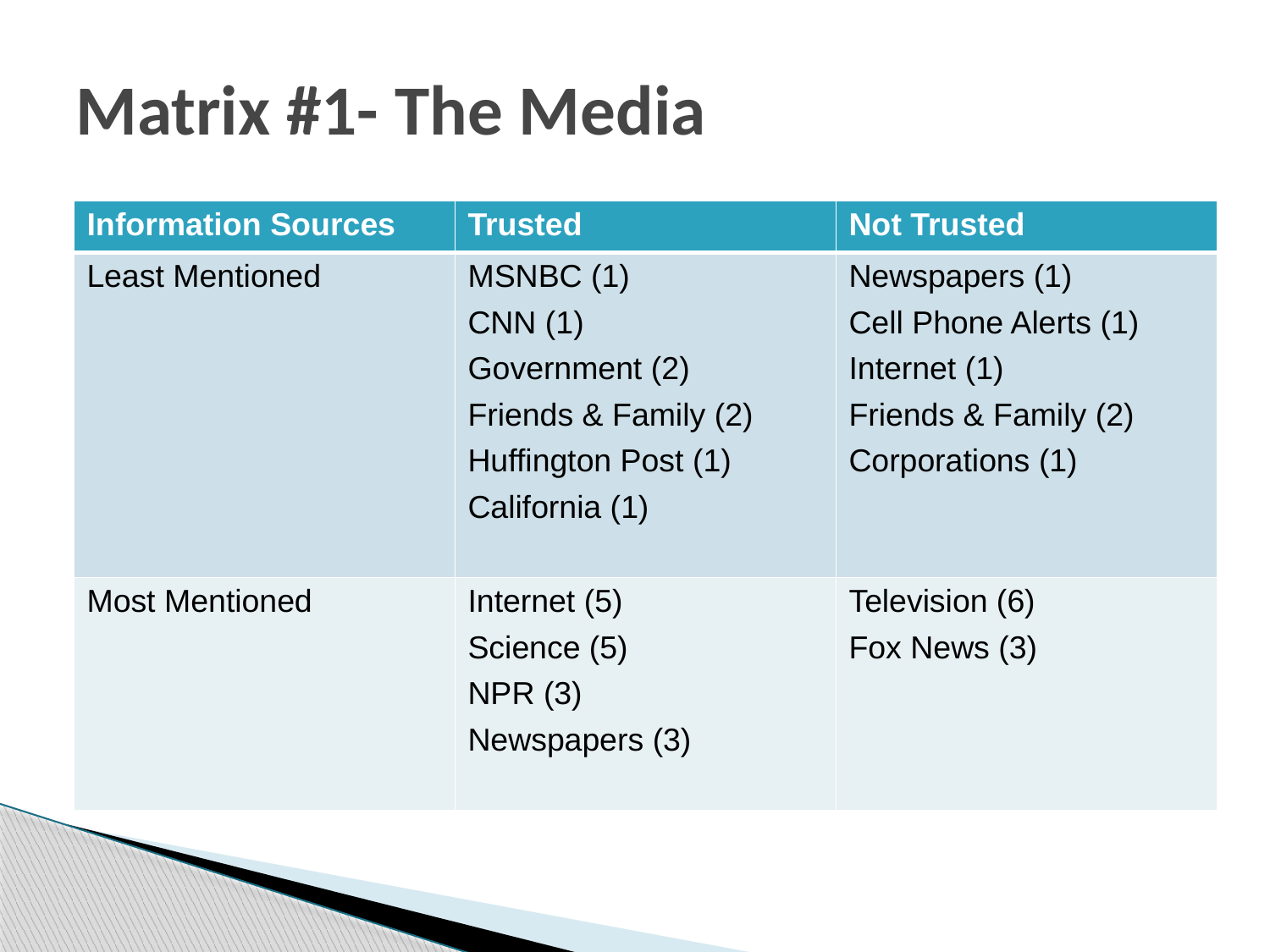

# Matrix #1- The Media
| Information Sources | Trusted | Not Trusted |
| --- | --- | --- |
| Least Mentioned | MSNBC (1) CNN (1) Government (2) Friends & Family (2) Huffington Post (1) California (1) | Newspapers (1) Cell Phone Alerts (1) Internet (1) Friends & Family (2) Corporations (1) |
| Most Mentioned | Internet (5) Science (5) NPR (3) Newspapers (3) | Television (6) Fox News (3) |